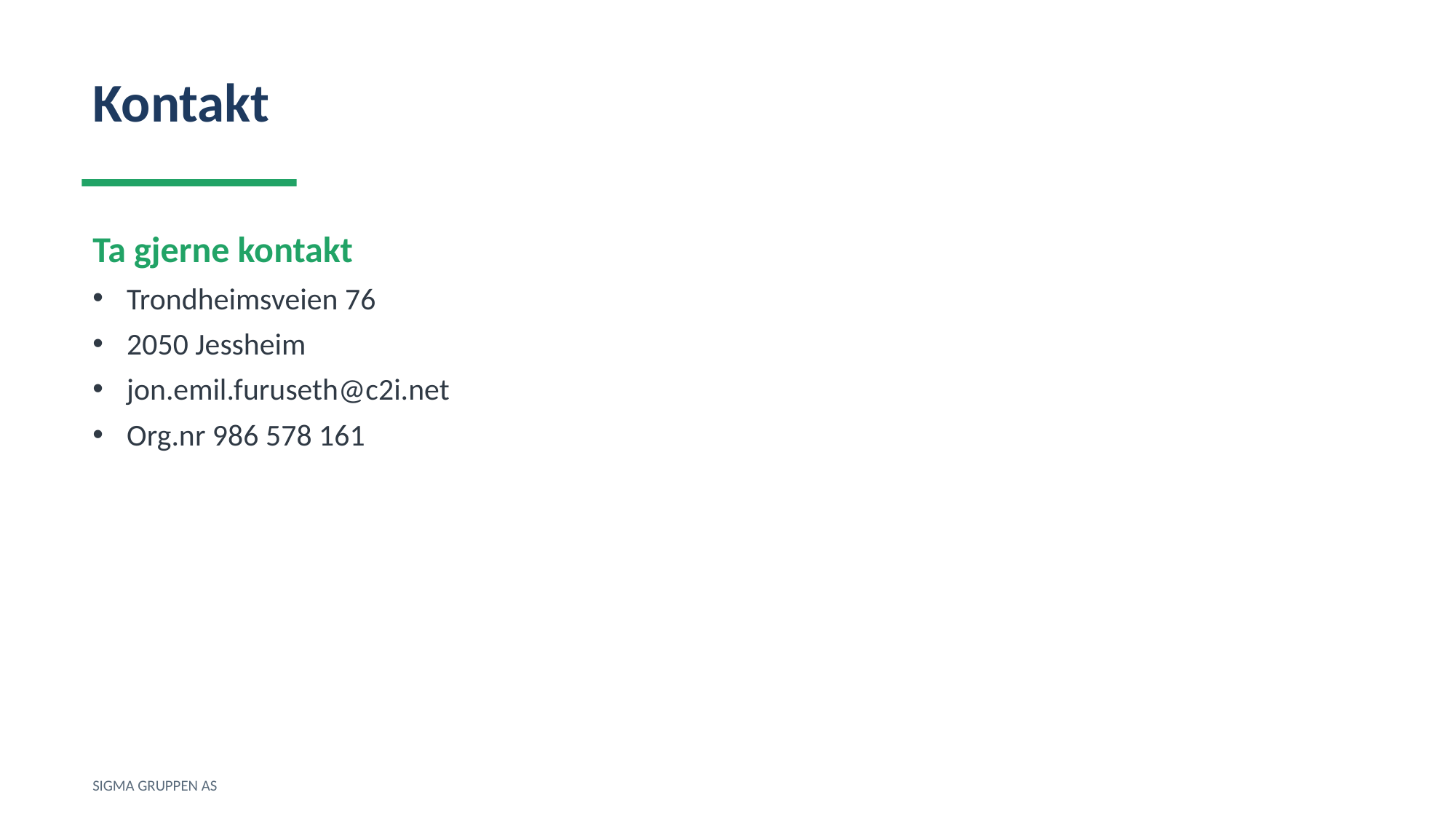

Kontakt

Ta gjerne kontakt
Trondheimsveien 76
2050 Jessheim
jon.emil.furuseth@c2i.net
Org.nr 986 578 161
SIGMA GRUPPEN AS